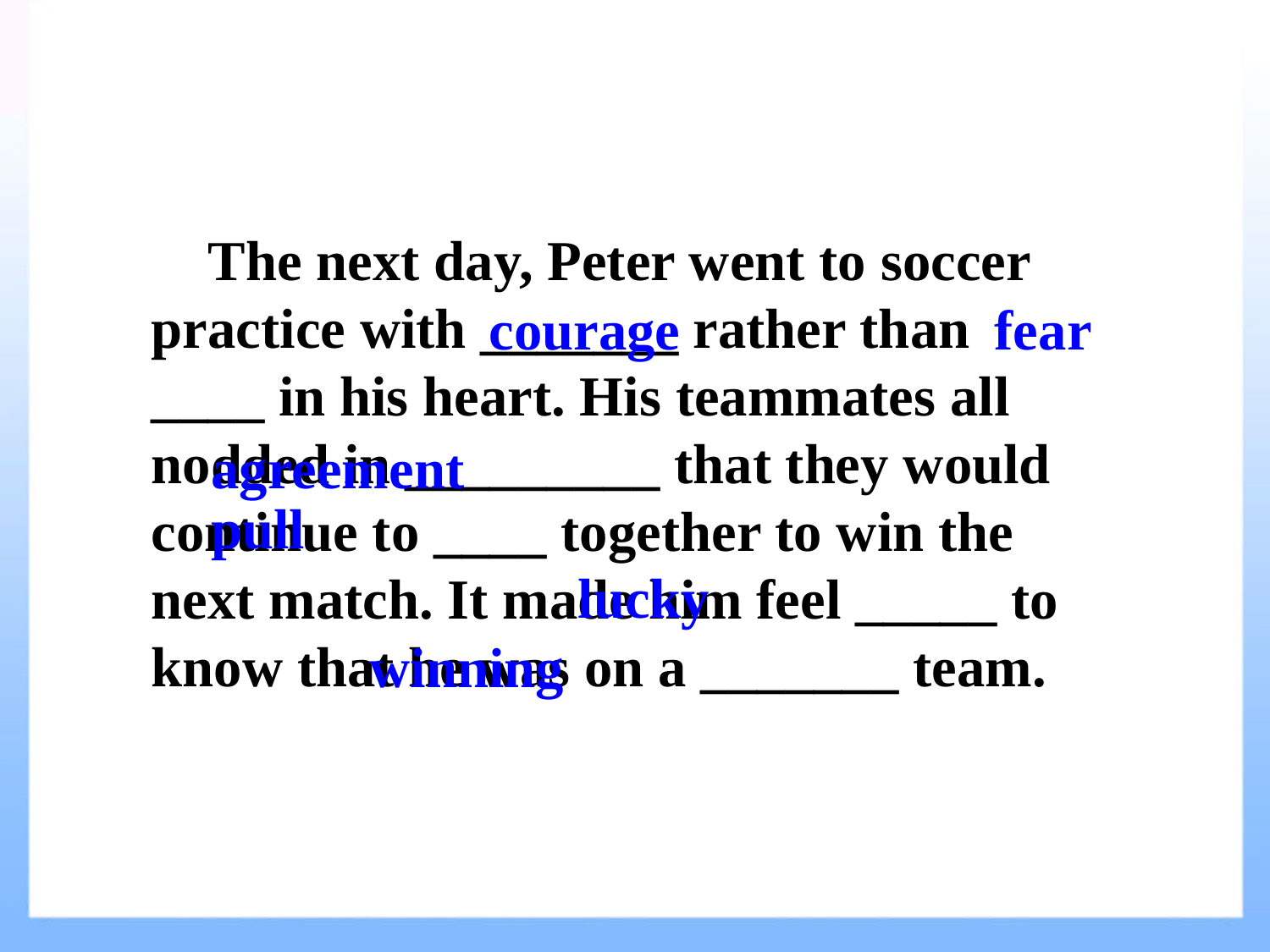

The next day, Peter went to soccer practice with _______ rather than ____ in his heart. His teammates all nodded in _________ that they would continue to ____ together to win the next match. It made him feel _____ to know that he was on a _______ team.
courage
fear
agreement
pull
lucky
winning